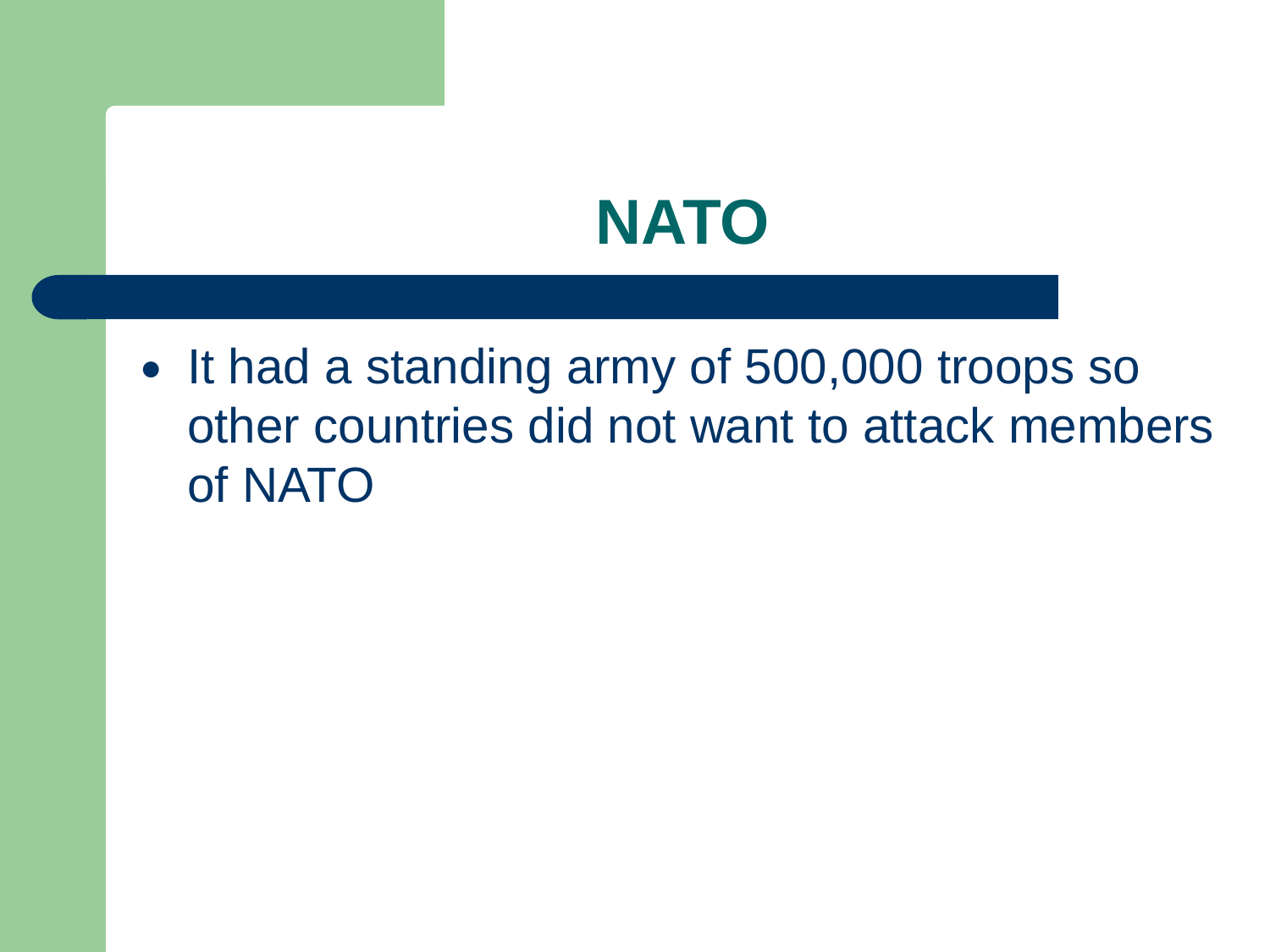

# NATO
It had a standing army of 500,000 troops so other countries did not want to attack members of NATO